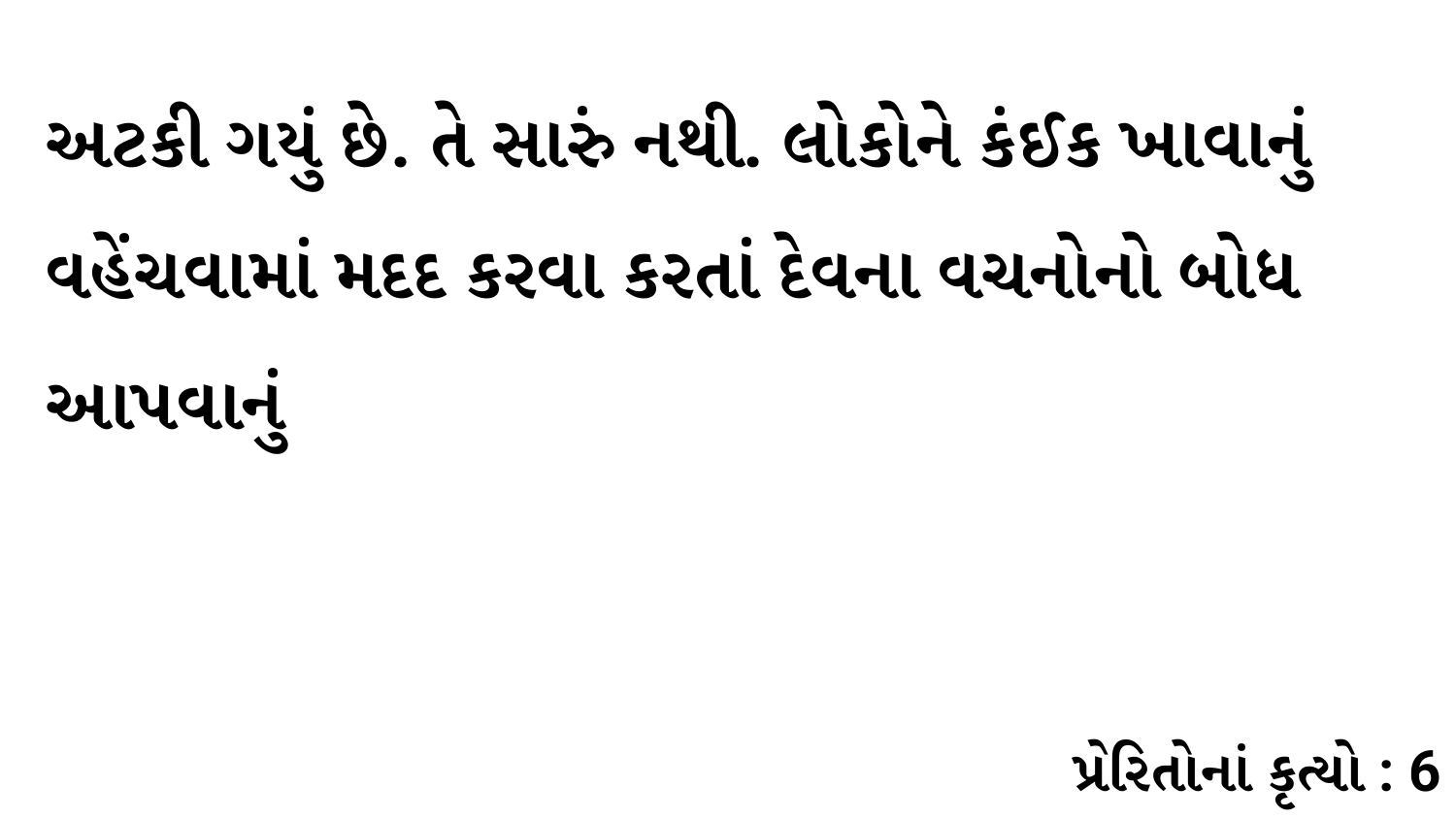

અટકી ગયું છે. તે સારું નથી. લોકોને કંઈક ખાવાનું વહેંચવામાં મદદ કરવા કરતાં દેવના વચનોનો બોધ આપવાનું
પ્રેરિતોનાં કૃત્યો : 6